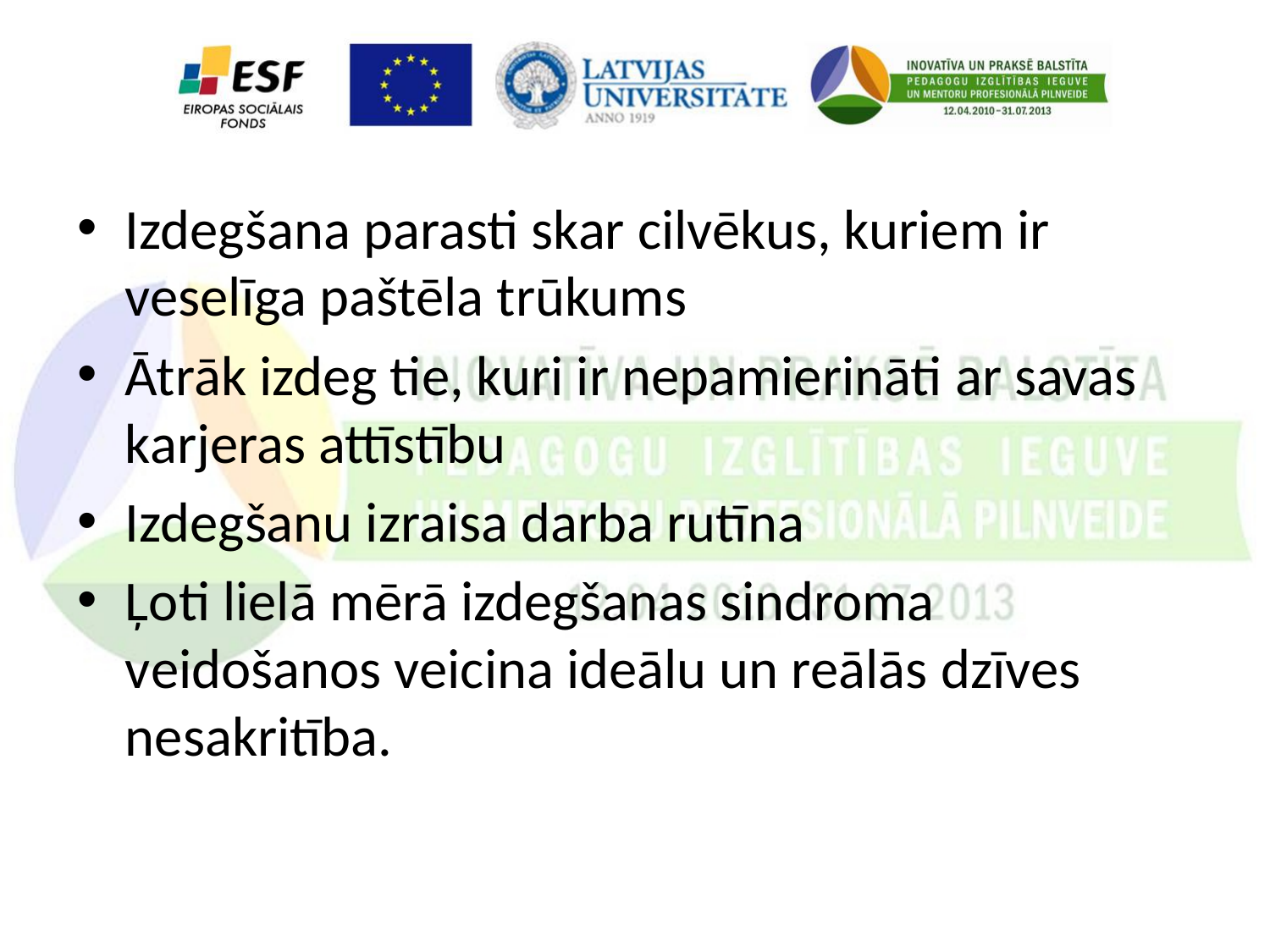

Izdegšana parasti skar cilvēkus, kuriem ir veselīga paštēla trūkums
Ātrāk izdeg tie, kuri ir nepamierināti ar savas karjeras attīstību
Izdegšanu izraisa darba rutīna
Ļoti lielā mērā izdegšanas sindroma veidošanos veicina ideālu un reālās dzīves nesakritība.